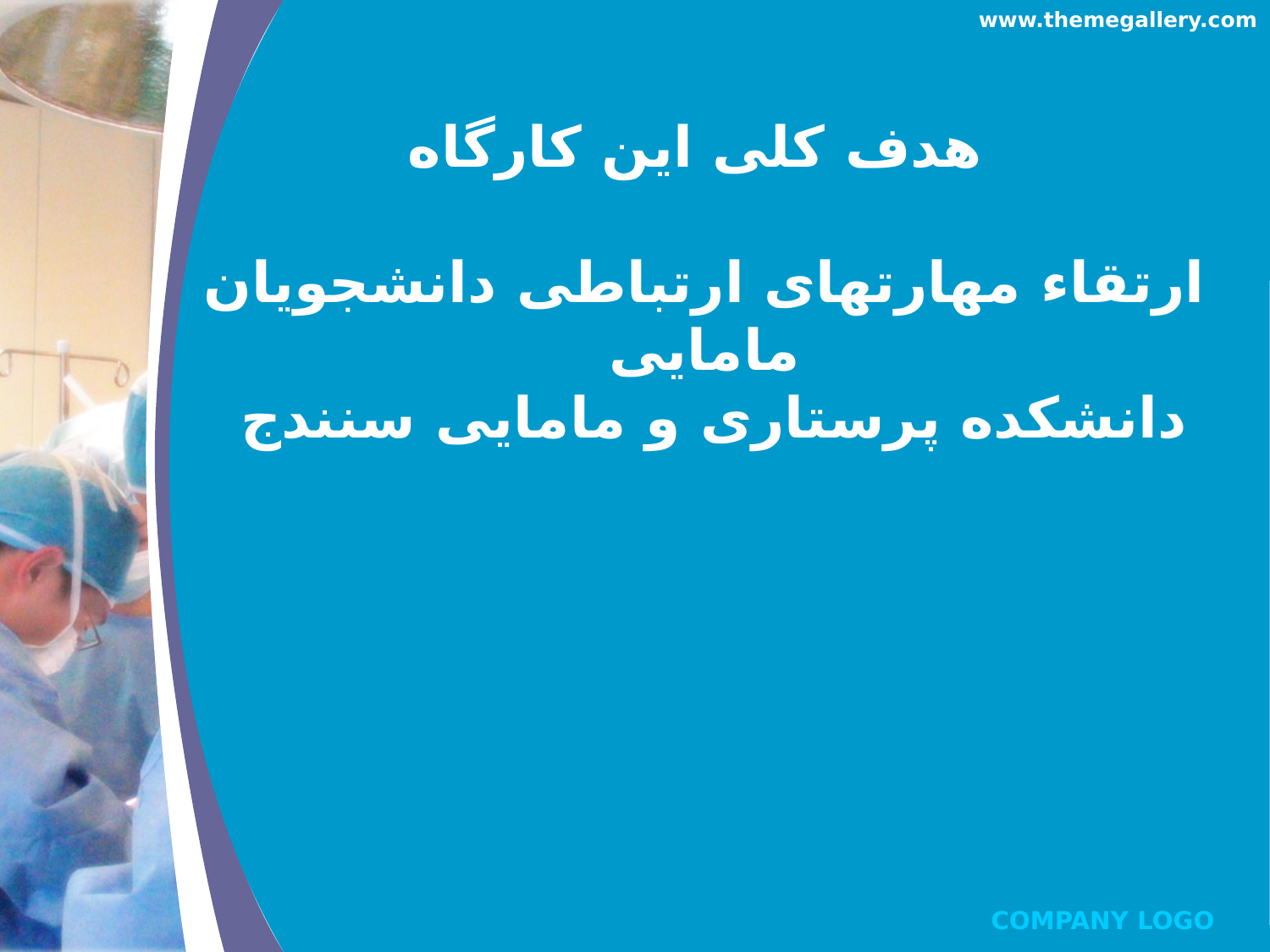

www.themegallery.com
# هدف کلی این کارگاه ارتقاء مهارتهای ارتباطی دانشجویان مامایی دانشکده پرستاری و مامایی سنندج